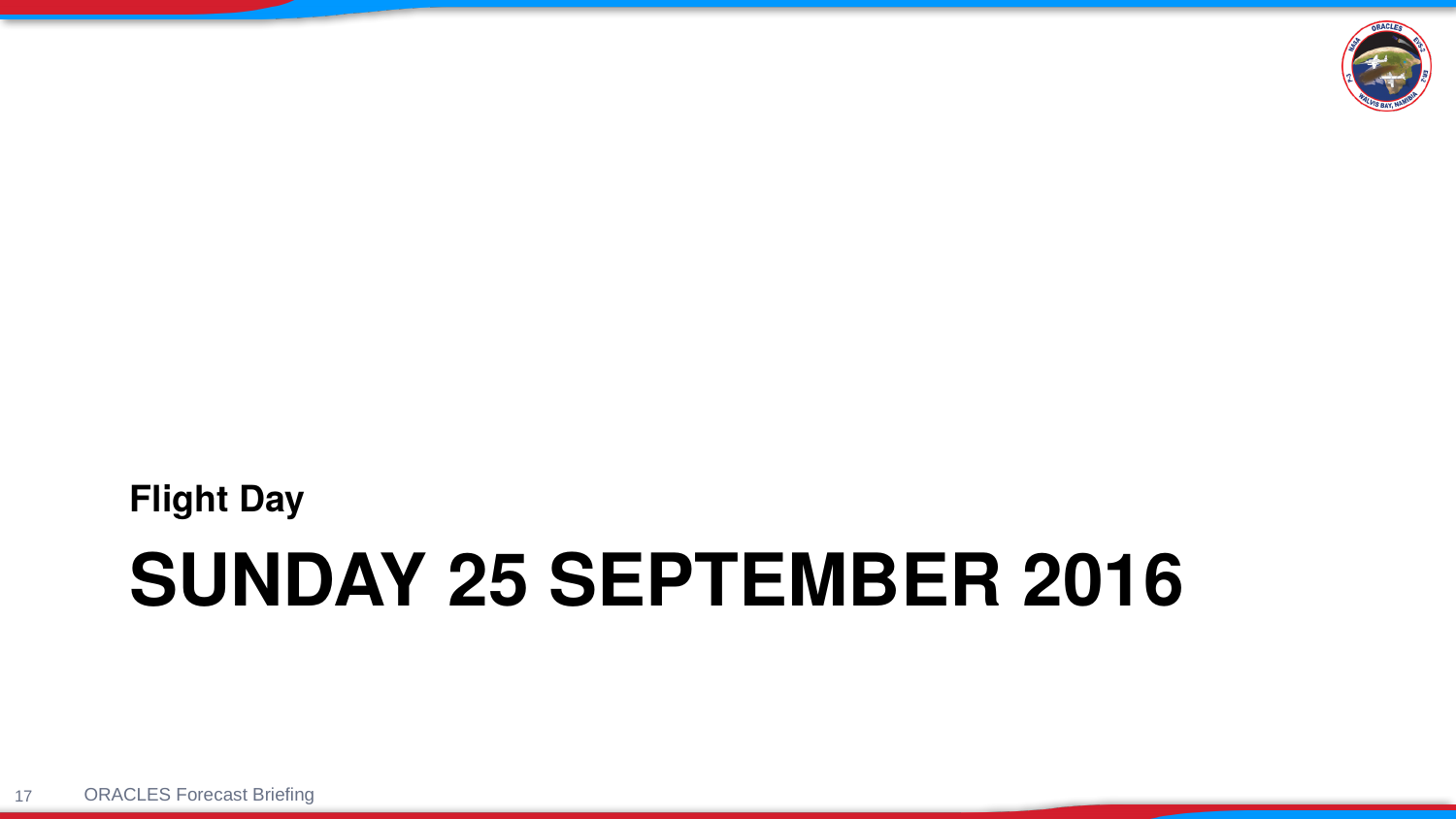

Flight Day
# Sunday 25 September 2016
ORACLES Forecast Briefing
17